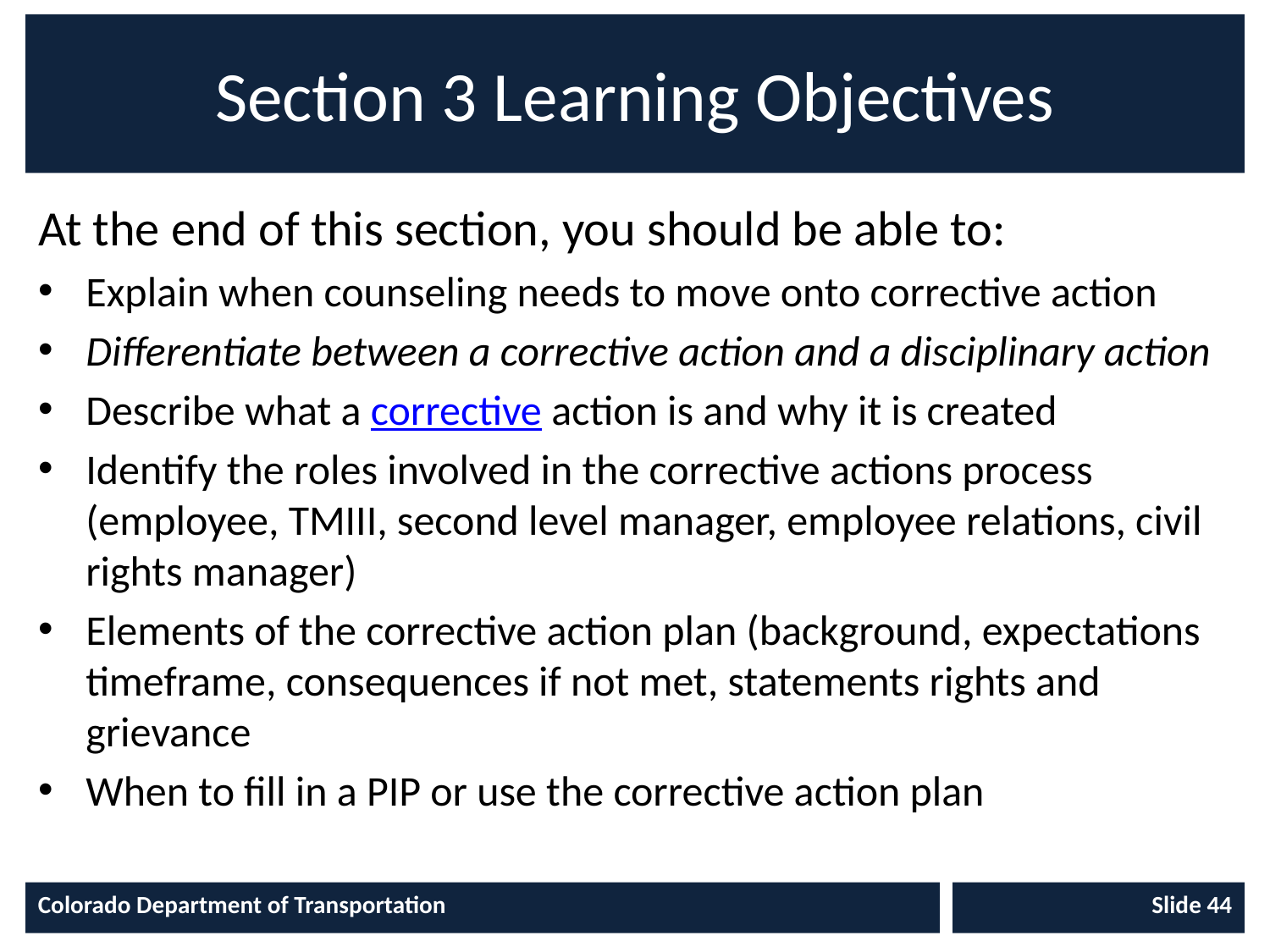

# Section 3 Learning Objectives
At the end of this section, you should be able to:
Explain when counseling needs to move onto corrective action
Differentiate between a corrective action and a disciplinary action
Describe what a corrective action is and why it is created
Identify the roles involved in the corrective actions process (employee, TMIII, second level manager, employee relations, civil rights manager)
Elements of the corrective action plan (background, expectations timeframe, consequences if not met, statements rights and grievance
When to fill in a PIP or use the corrective action plan

Colorado Department of Transportation
Slide 44